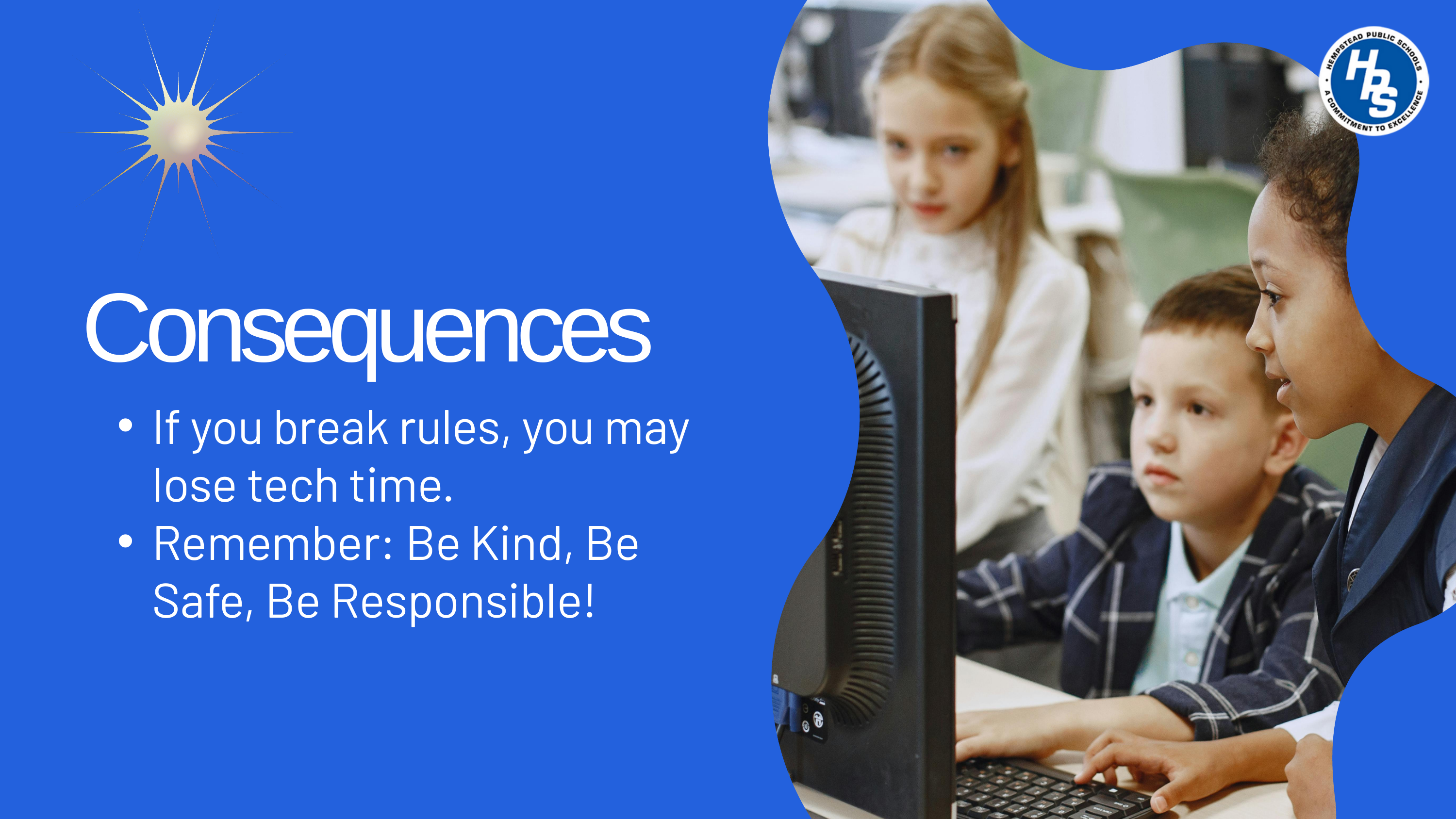

Consequences
If you break rules, you may lose tech time.
Remember: Be Kind, Be Safe, Be Responsible!